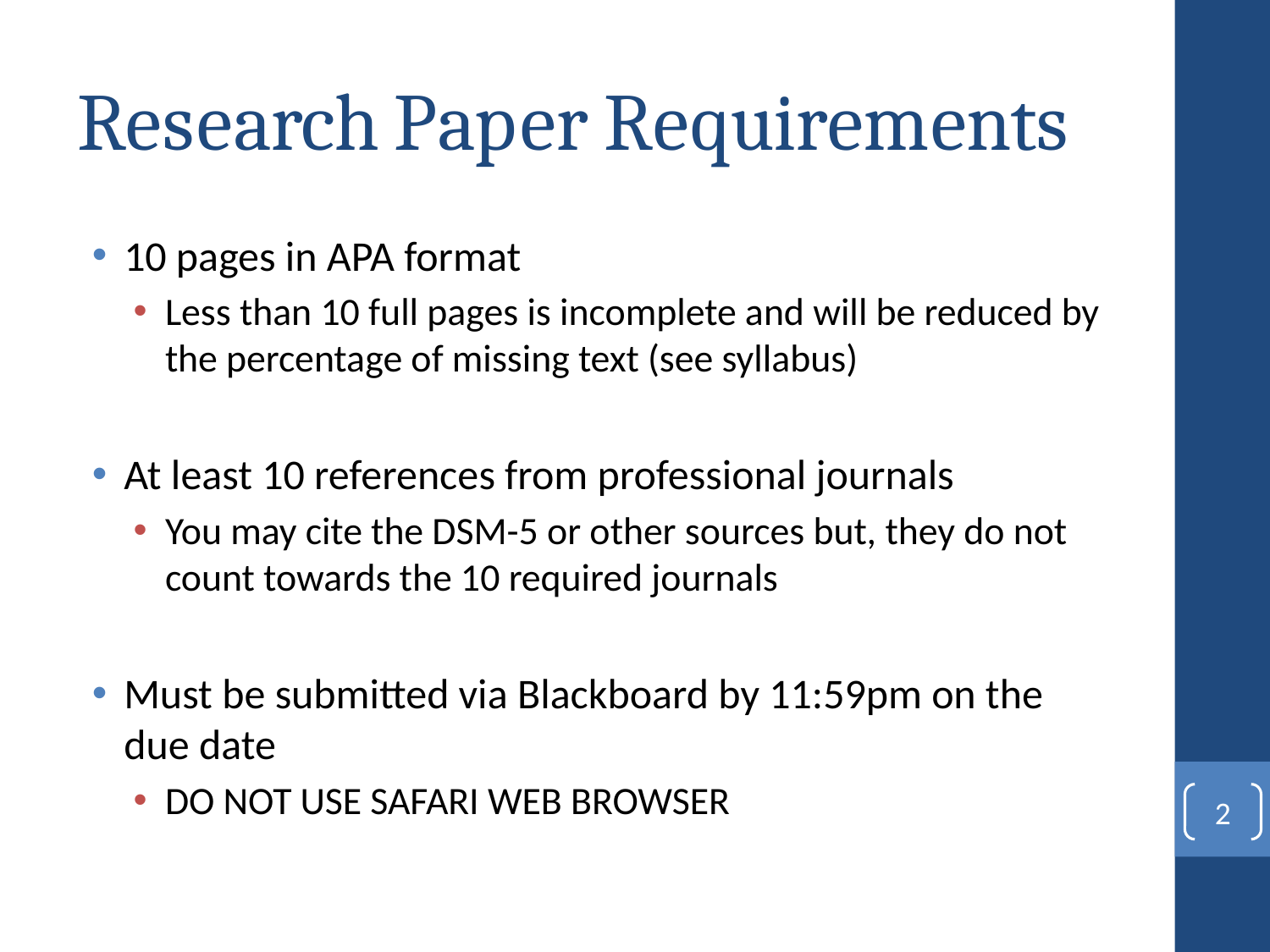

# Research Paper Requirements
10 pages in APA format
Less than 10 full pages is incomplete and will be reduced by the percentage of missing text (see syllabus)

At least 10 references from professional journals
You may cite the DSM-5 or other sources but, they do not count towards the 10 required journals

Must be submitted via Blackboard by 11:59pm on the due date
DO NOT USE SAFARI WEB BROWSER
2